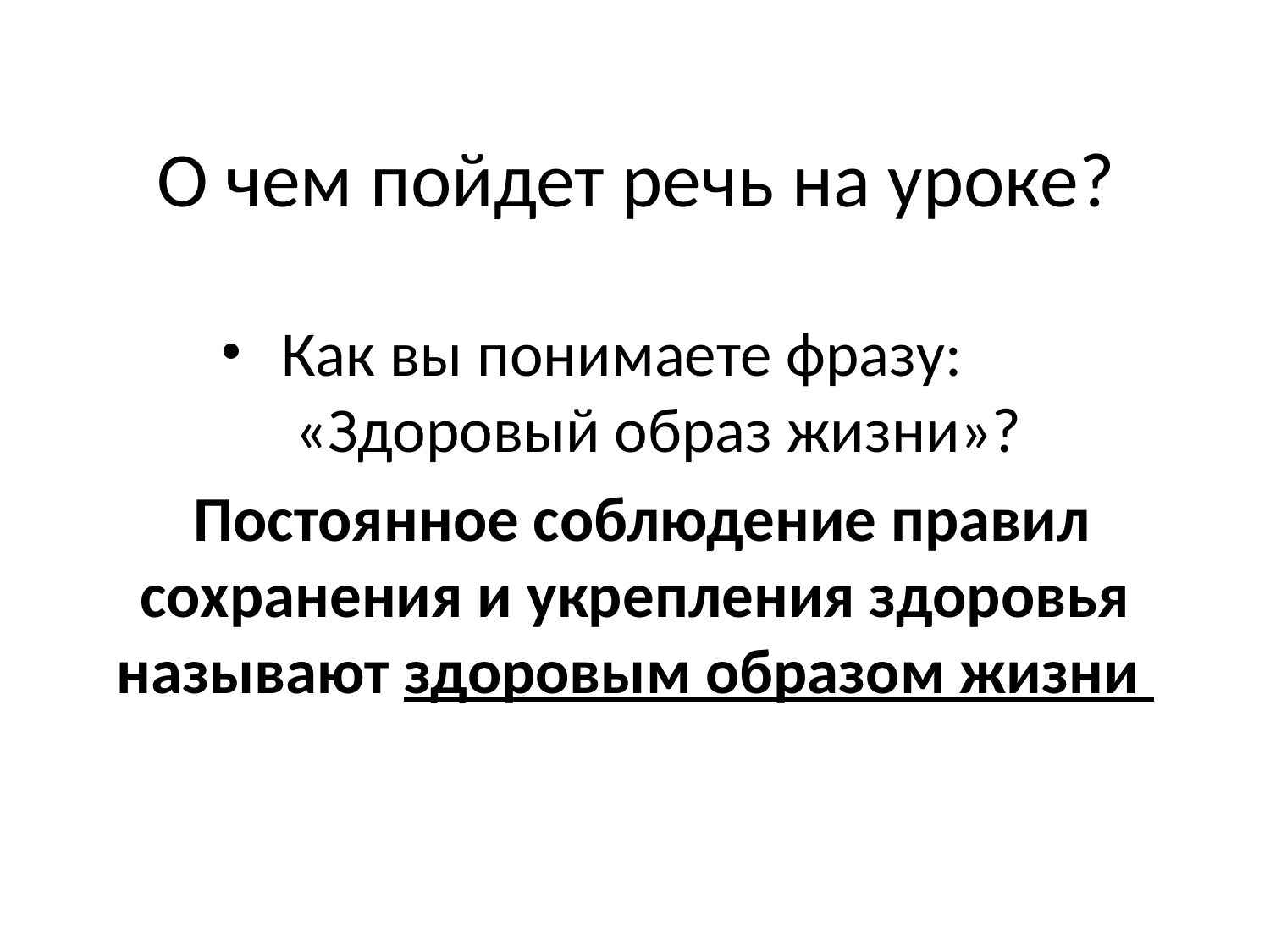

# О чем пойдет речь на уроке?
 Как вы понимаете фразу:       «Здоровый образ жизни»?
 Постоянное соблюдение правил сохранения и укрепления здоровья называют здоровым образом жизни